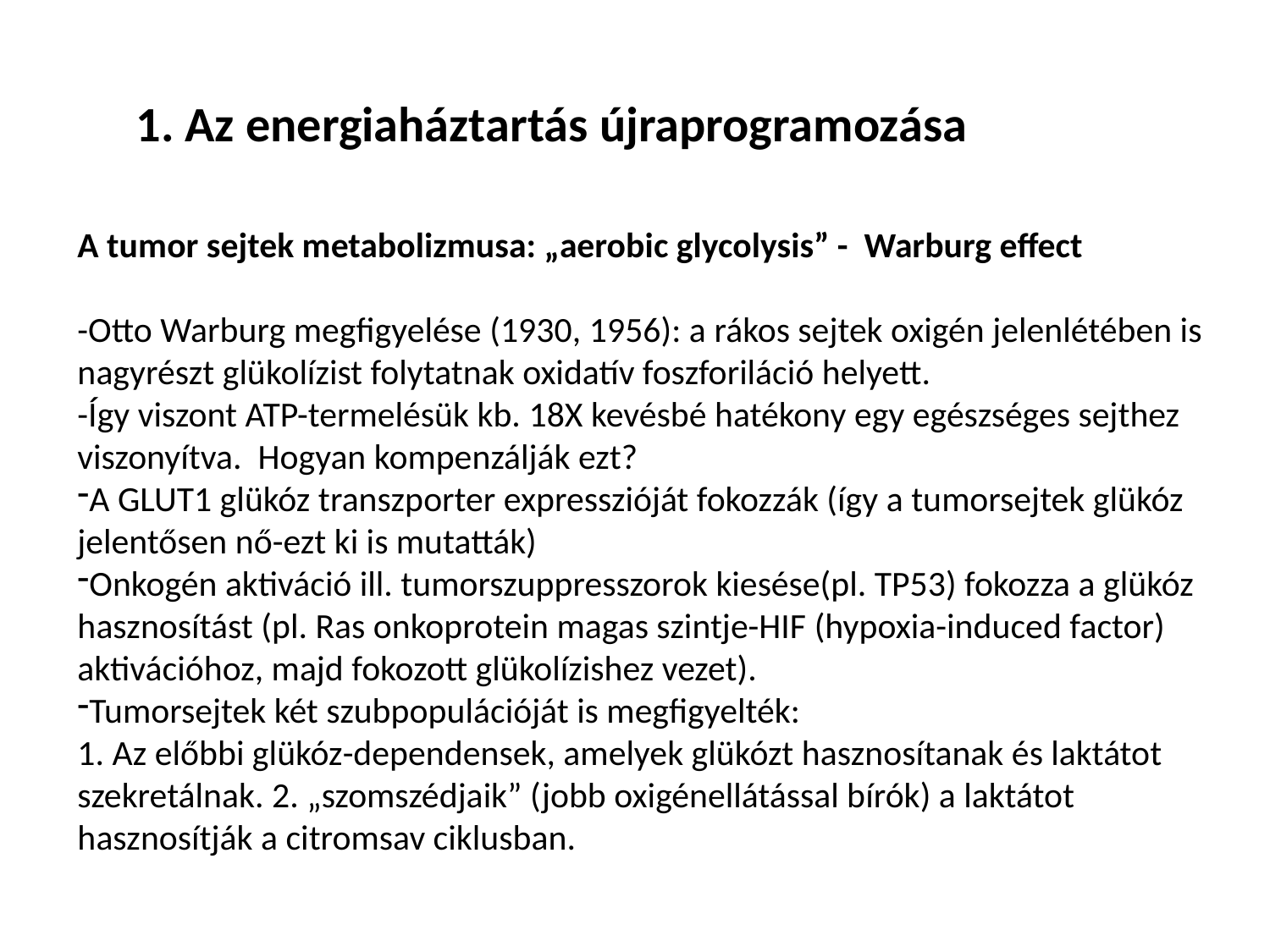

1. Az energiaháztartás újraprogramozása
A tumor sejtek metabolizmusa: „aerobic glycolysis” -  Warburg effect

-Otto Warburg megfigyelése (1930, 1956): a rákos sejtek oxigén jelenlétében is nagyrészt glükolízist folytatnak oxidatív foszforiláció helyett.
-Így viszont ATP-termelésük kb. 18X kevésbé hatékony egy egészséges sejthez viszonyítva.  Hogyan kompenzálják ezt?
A GLUT1 glükóz transzporter expresszióját fokozzák (így a tumorsejtek glükóz jelentősen nő-ezt ki is mutatták)
Onkogén aktiváció ill. tumorszuppresszorok kiesése(pl. TP53) fokozza a glükóz hasznosítást (pl. Ras onkoprotein magas szintje-HIF (hypoxia-induced factor) aktivációhoz, majd fokozott glükolízishez vezet).
Tumorsejtek két szubpopulációját is megfigyelték:
1. Az előbbi glükóz-dependensek, amelyek glükózt hasznosítanak és laktátot szekretálnak. 2. „szomszédjaik” (jobb oxigénellátással bírók) a laktátot hasznosítják a citromsav ciklusban.